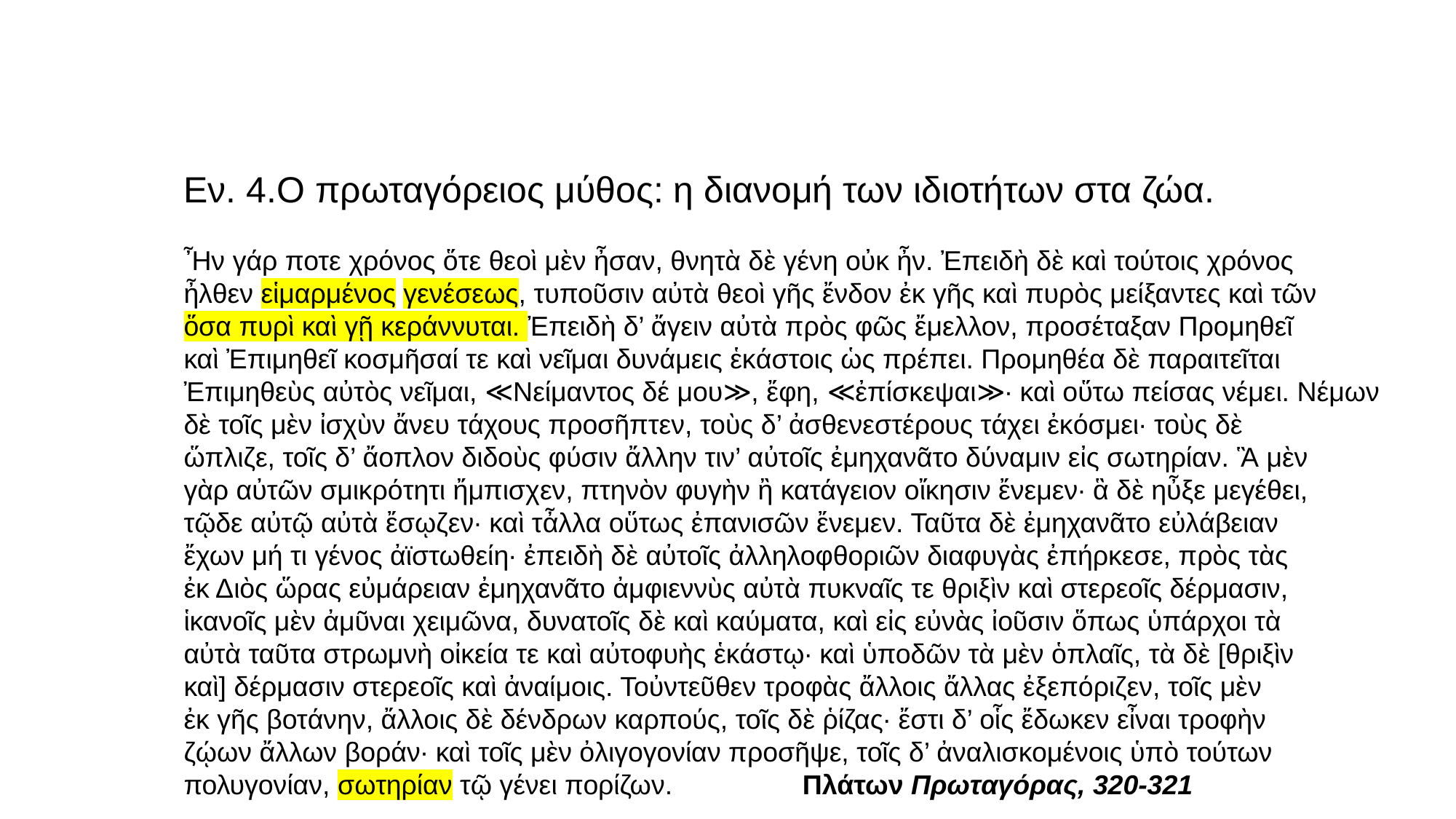

Εν. 4.Ο πρωταγόρειος μύθος: η διανομή των ιδιοτήτων στα ζώα.

Ἦν γάρ ποτε χρόνος ὅτε θεοὶ μὲν ἦσαν, θνητὰ δὲ γένη οὐκ ἦν. Ἐπειδὴ δὲ καὶ τούτοις χρόνος
ἦλθεν εἱμαρμένος γενέσεως, τυποῦσιν αὐτὰ θεοὶ γῆς ἔνδον ἐκ γῆς καὶ πυρὸς μείξαντες καὶ τῶν
ὅσα πυρὶ καὶ γῇ κεράννυται. Ἐπειδὴ δ’ ἄγειν αὐτὰ πρὸς φῶς ἔμελλον, προσέταξαν Προμηθεῖ
καὶ Ἐπιμηθεῖ κοσμῆσαί τε καὶ νεῖμαι δυνάμεις ἑκάστοις ὡς πρέπει. Προμηθέα δὲ παραιτεῖται
Ἐπιμηθεὺς αὐτὸς νεῖμαι, ≪Νείμαντος δέ μου≫, ἔφη, ≪ἐπίσκεψαι≫· καὶ οὕτω πείσας νέμει. Νέμων
δὲ τοῖς μὲν ἰσχὺν ἄνευ τάχους προσῆπτεν, τοὺς δ’ ἀσθενεστέρους τάχει ἐκόσμει· τοὺς δὲ
ὥπλιζε, τοῖς δ’ ἄοπλον διδοὺς φύσιν ἄλλην τιν’ αὐτοῖς ἐμηχανᾶτο δύναμιν εἰς σωτηρίαν. Ἃ μὲν
γὰρ αὐτῶν σμικρότητι ἤμπισχεν, πτηνὸν φυγὴν ἢ κατάγειον οἴκησιν ἔνεμεν· ἃ δὲ ηὖξε μεγέθει,
τῷδε αὐτῷ αὐτὰ ἔσῳζεν· καὶ τἆλλα οὕτως ἐπανισῶν ἔνεμεν. Ταῦτα δὲ ἐμηχανᾶτο εὐλάβειαν
ἔχων μή τι γένος ἀϊστωθείη· ἐπειδὴ δὲ αὐτοῖς ἀλληλοφθοριῶν διαφυγὰς ἐπήρκεσε, πρὸς τὰς
ἐκ Διὸς ὥρας εὐμάρειαν ἐμηχανᾶτο ἀμφιεννὺς αὐτὰ πυκναῖς τε θριξὶν καὶ στερεοῖς δέρμασιν,
ἱκανοῖς μὲν ἀμῦναι χειμῶνα, δυνατοῖς δὲ καὶ καύματα, καὶ εἰς εὐνὰς ἰοῦσιν ὅπως ὑπάρχοι τὰ
αὐτὰ ταῦτα στρωμνὴ οἰκεία τε καὶ αὐτοφυὴς ἑκάστῳ· καὶ ὑποδῶν τὰ μὲν ὁπλαῖς, τὰ δὲ [θριξὶν
καὶ] δέρμασιν στερεοῖς καὶ ἀναίμοις. Τοὐντεῦθεν τροφὰς ἄλλοις ἄλλας ἐξεπόριζεν, τοῖς μὲν
ἐκ γῆς βοτάνην, ἄλλοις δὲ δένδρων καρπούς, τοῖς δὲ ῥίζας· ἔστι δ’ οἷς ἔδωκεν εἶναι τροφὴν
ζῴων ἄλλων βοράν· καὶ τοῖς μὲν ὀλιγογονίαν προσῆψε, τοῖς δ’ ἀναλισκομένοις ὑπὸ τούτων
πολυγονίαν, σωτηρίαν τῷ γένει πορίζων.                 Πλάτων Πρωταγόρας, 320-321